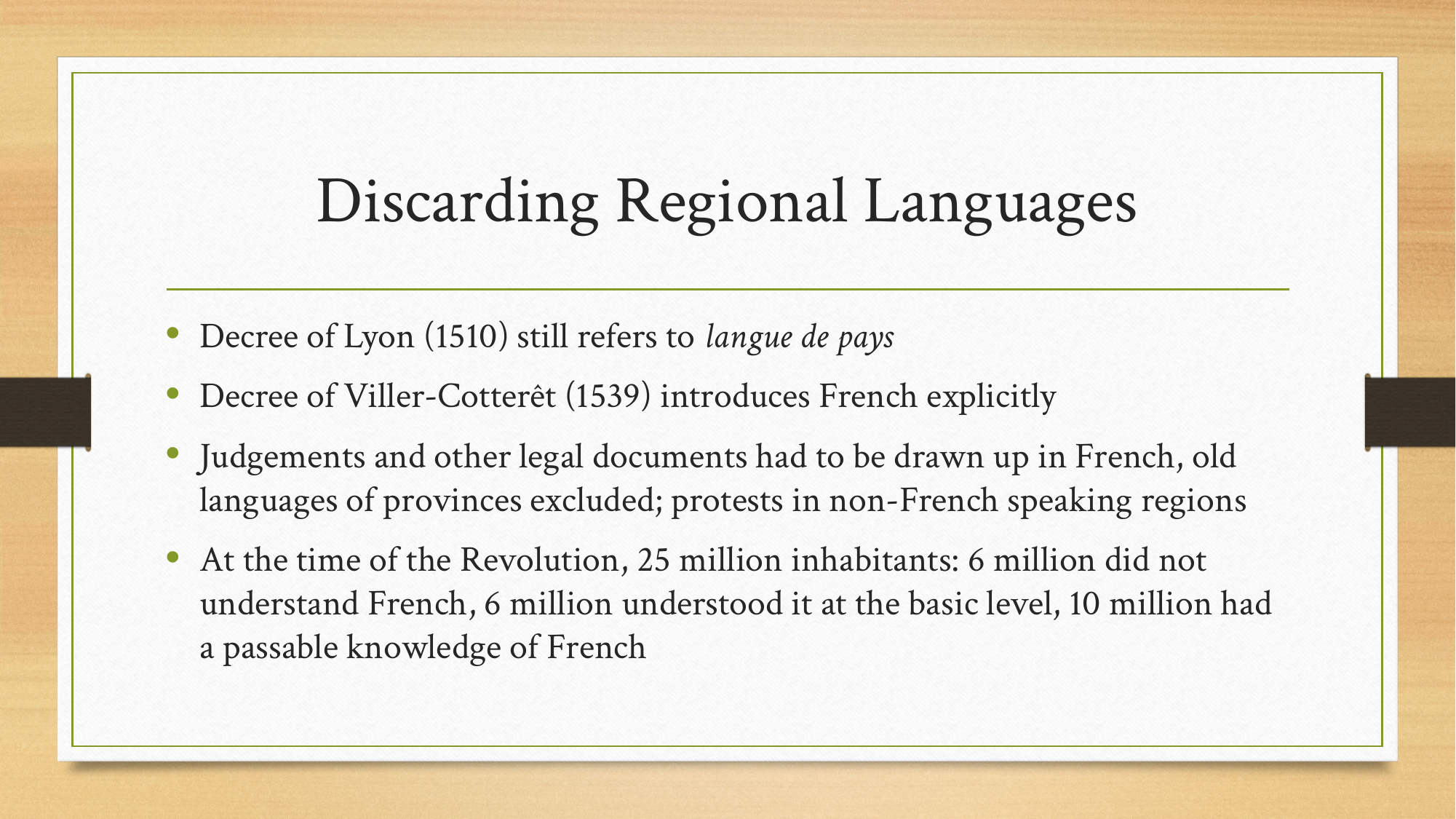

# Discarding Regional Languages
Decree of Lyon (1510) still refers to langue de pays
Decree of Viller-Cotterêt (1539) introduces French explicitly
Judgements and other legal documents had to be drawn up in French, old languages of provinces excluded; protests in non-French speaking regions
At the time of the Revolution, 25 million inhabitants: 6 million did not understand French, 6 million understood it at the basic level, 10 million had a passable knowledge of French